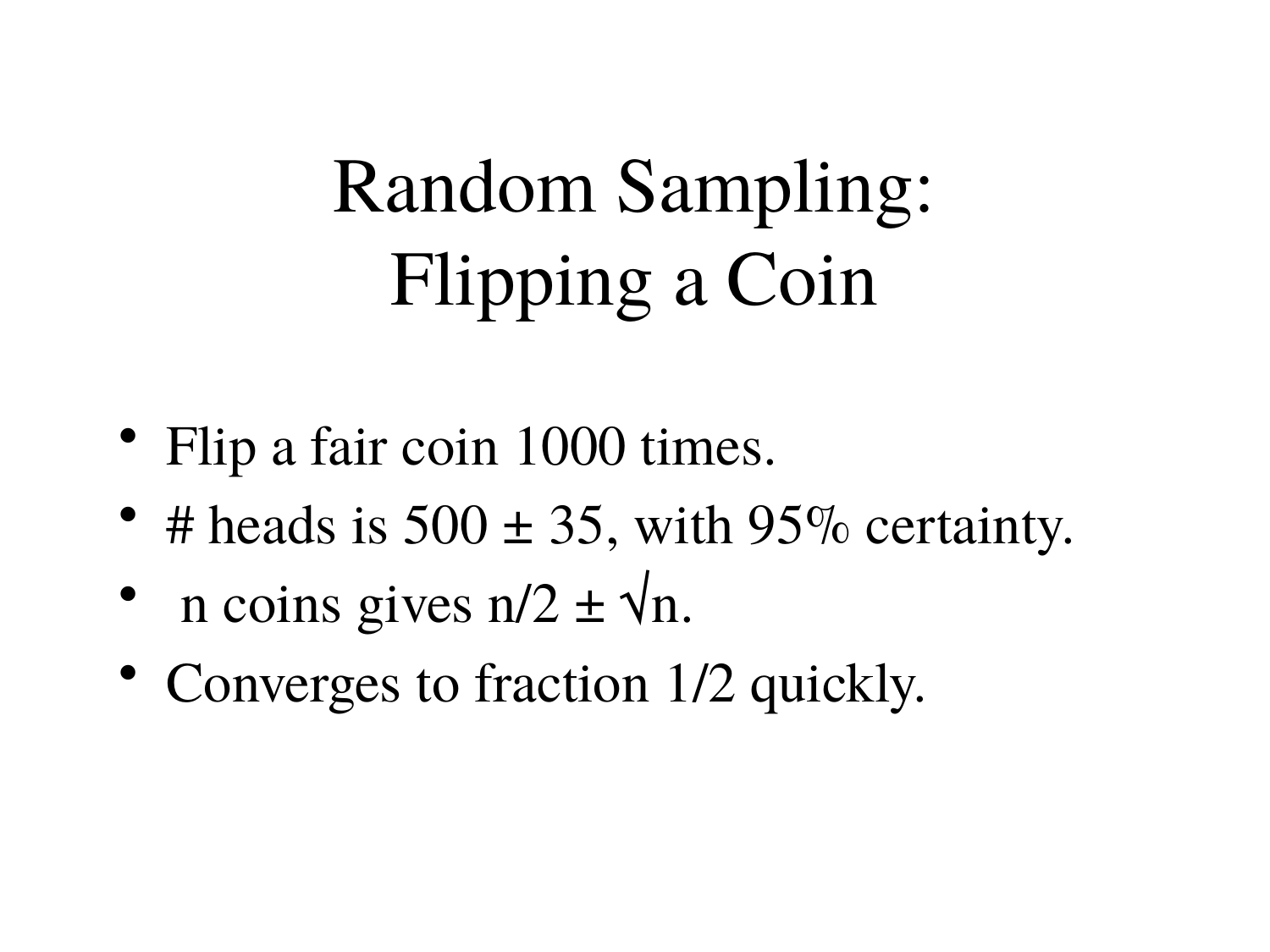

# Random Sampling: Flipping a Coin
Flip a fair coin 1000 times.
# heads is 500 ± 35, with 95% certainty.
 n coins gives n/2 ± √n.
Converges to fraction 1/2 quickly.